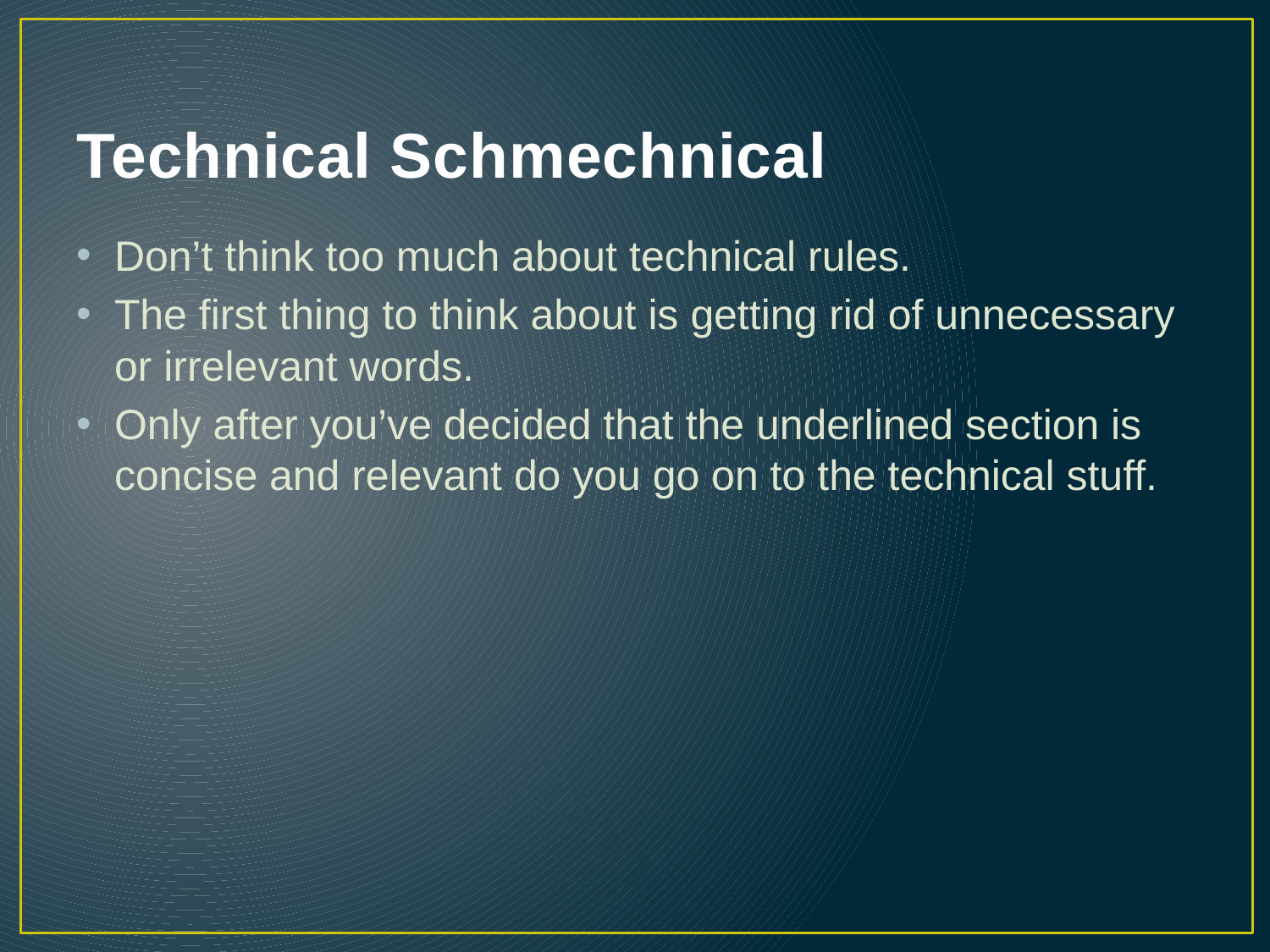

# Technical Schmechnical
Don’t think too much about technical rules.
The first thing to think about is getting rid of unnecessary or irrelevant words.
Only after you’ve decided that the underlined section is concise and relevant do you go on to the technical stuff.